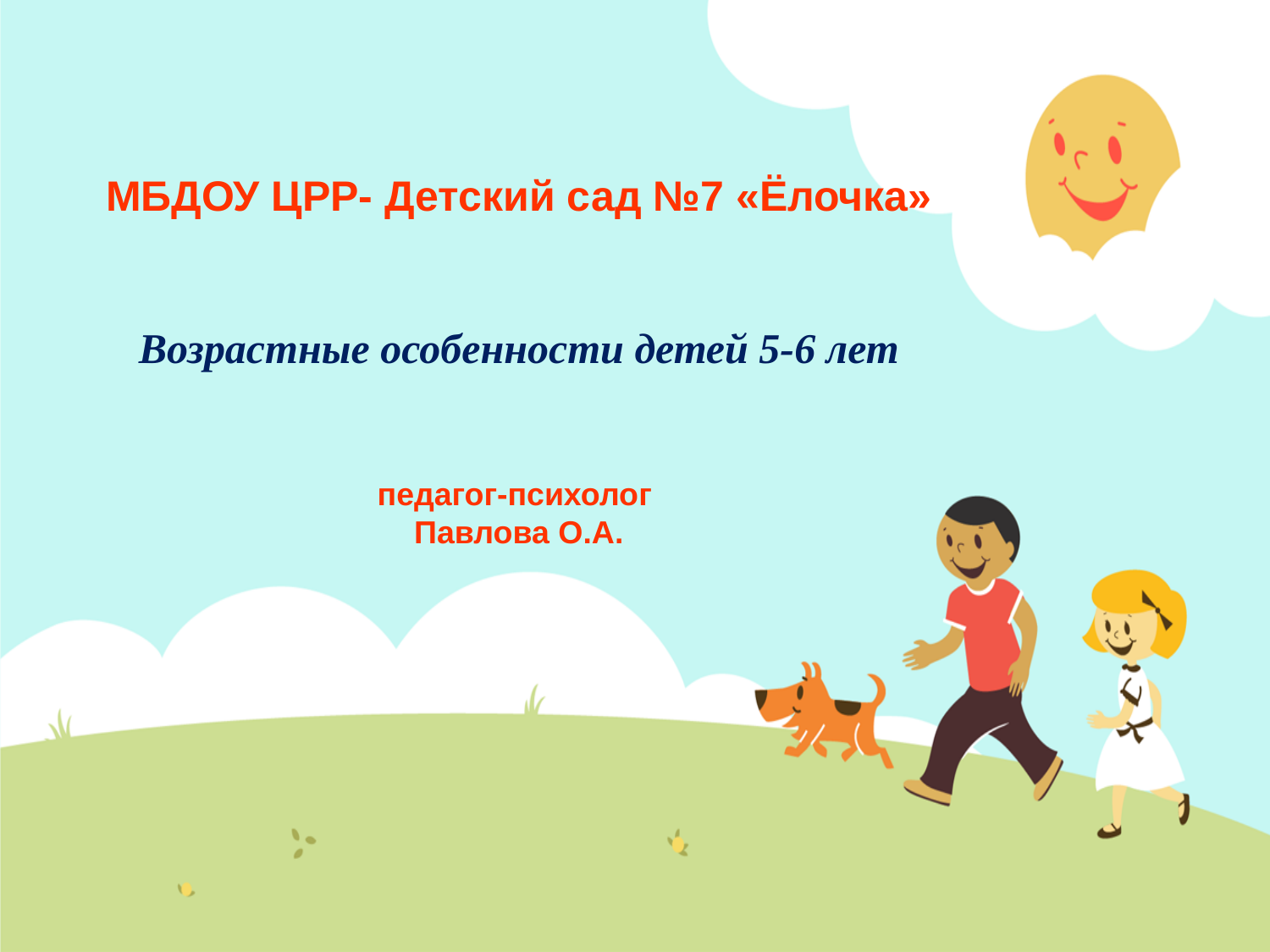

МБДОУ ЦРР- Детский сад №7 «Ёлочка»

Возрастные особенности детей 5-6 лет

педагог-психолог
Павлова О.А.